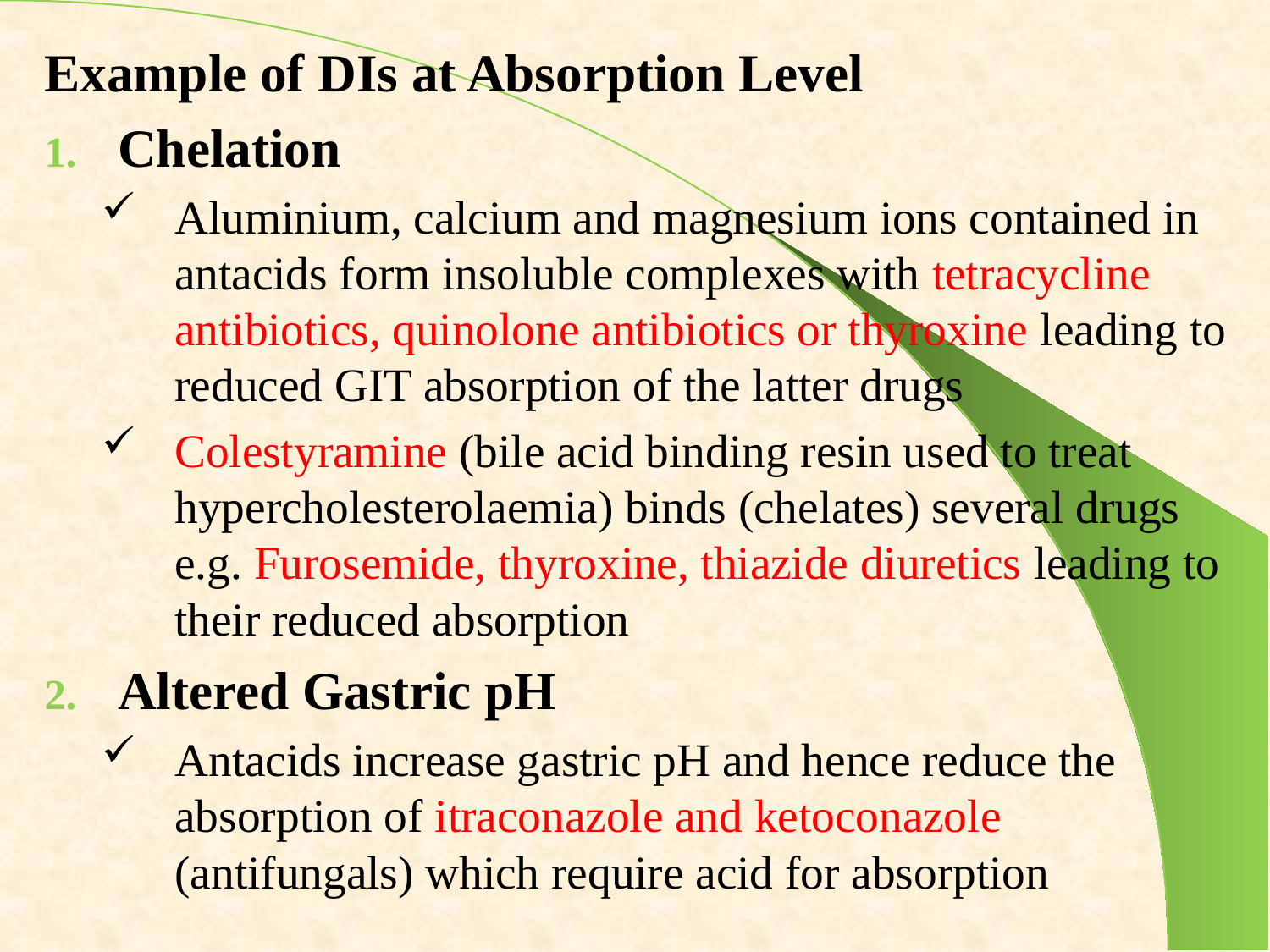

Example of DIs at Absorption Level
Chelation
Aluminium, calcium and magnesium ions contained in antacids form insoluble complexes with tetracycline antibiotics, quinolone antibiotics or thyroxine leading to reduced GIT absorption of the latter drugs
Colestyramine (bile acid binding resin used to treat hypercholesterolaemia) binds (chelates) several drugs e.g. Furosemide, thyroxine, thiazide diuretics leading to their reduced absorption
Altered Gastric pH
Antacids increase gastric pH and hence reduce the absorption of itraconazole and ketoconazole (antifungals) which require acid for absorption